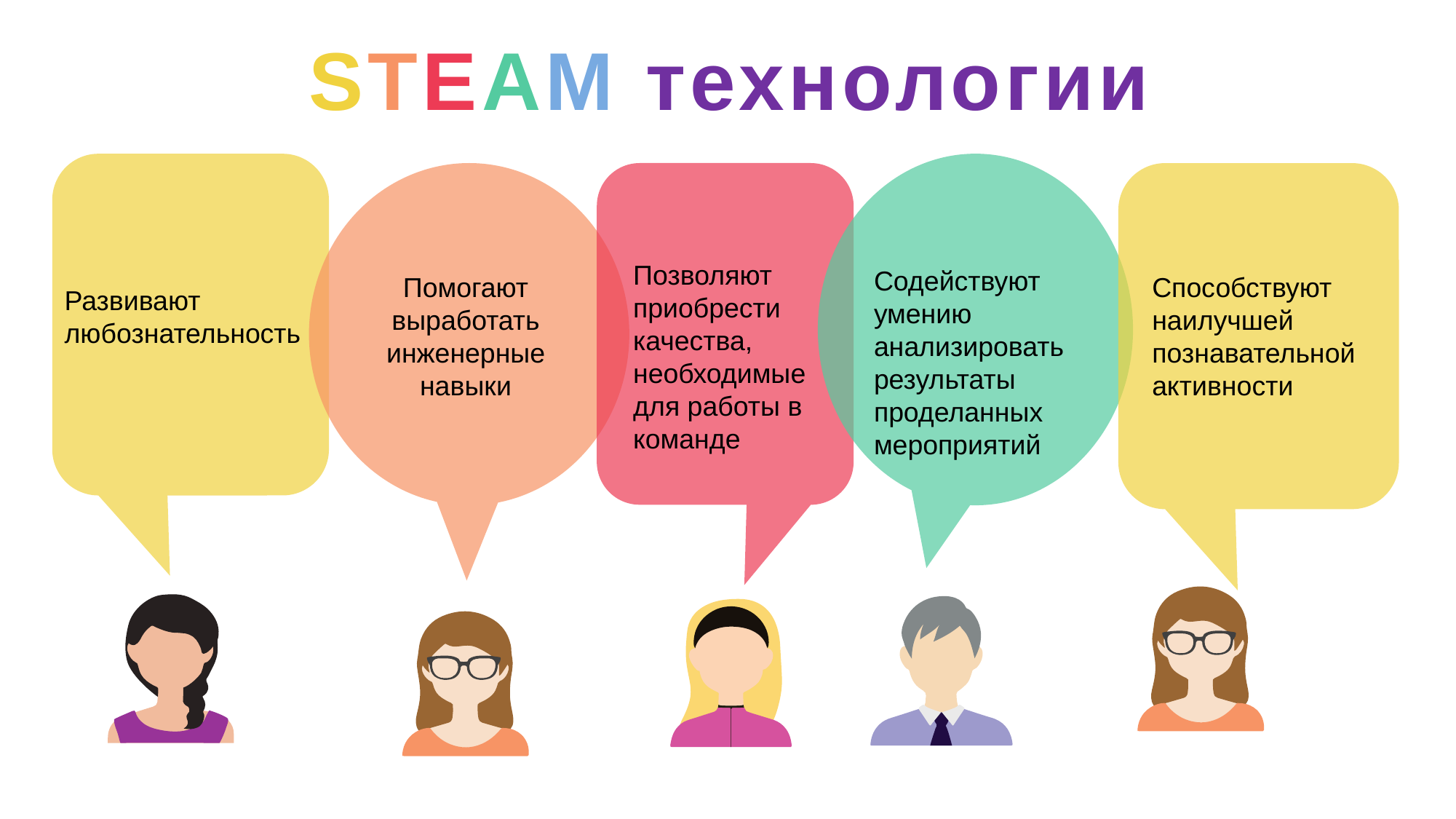

STEAM технологии

Позволяют приобрести качества, необходимые для работы в команде
Содействуют умению анализировать результаты проделанных мероприятий
Помогают выработать инженерные навыки
Способствуют наилучшей познавательной активности
Развивают любознательность